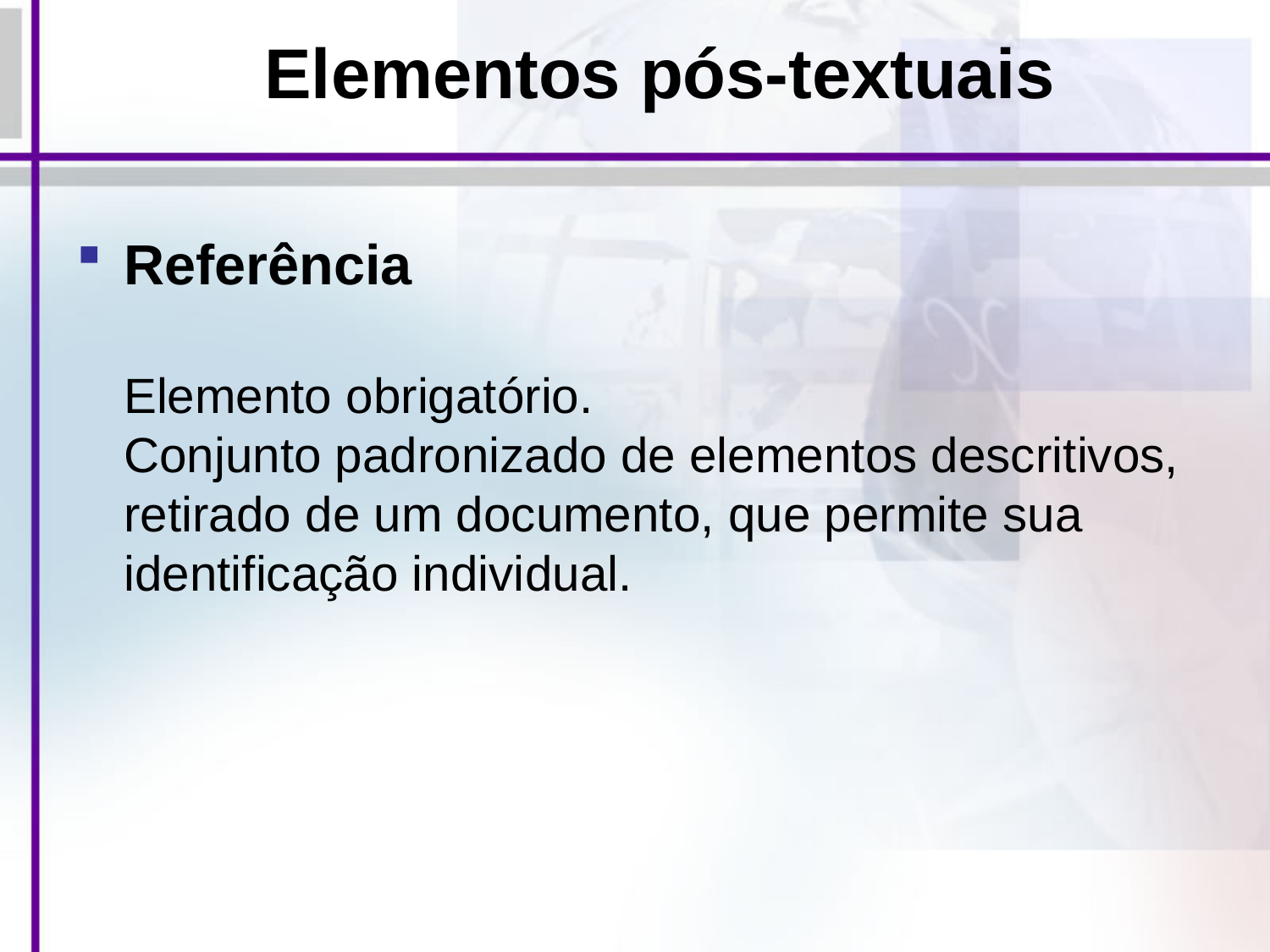

# Elementos pós-textuais
Referência
Elemento obrigatório.
Conjunto padronizado de elementos descritivos, retirado de um documento, que permite sua identificação individual.